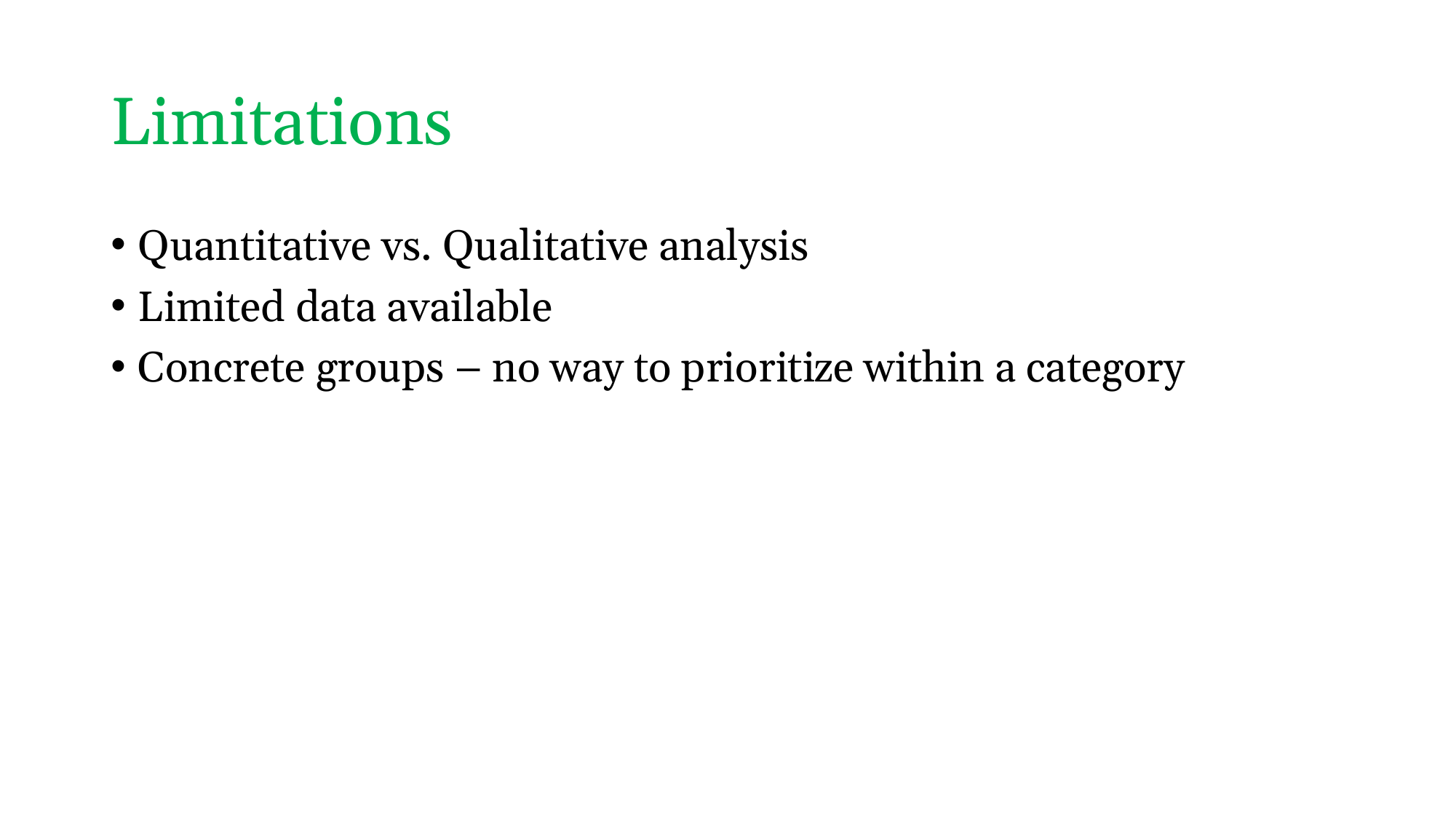

# Limitations
Quantitative vs. Qualitative analysis
Limited data available
Concrete groups – no way to prioritize within a category